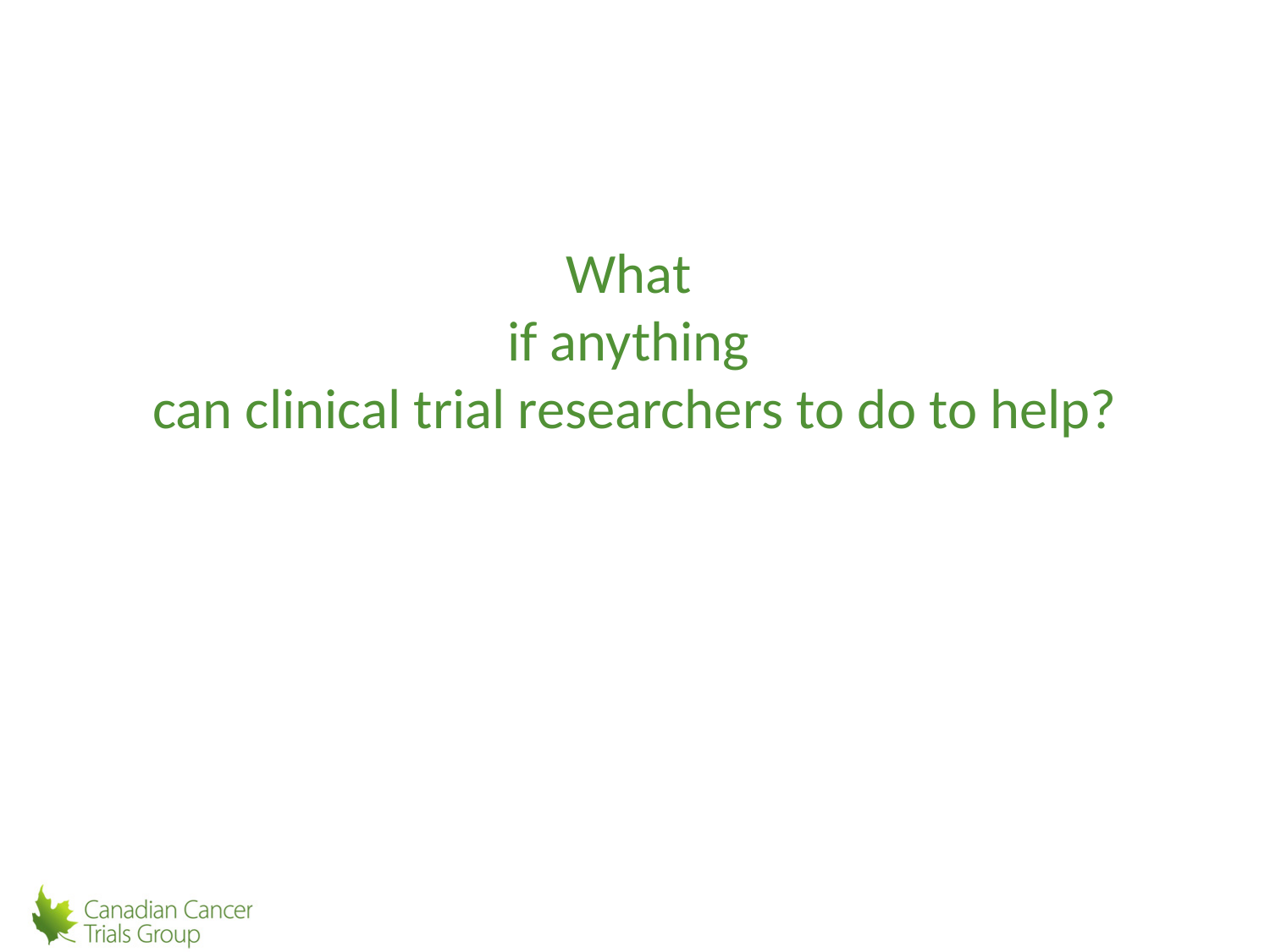

# What if anything can clinical trial researchers to do to help?
14